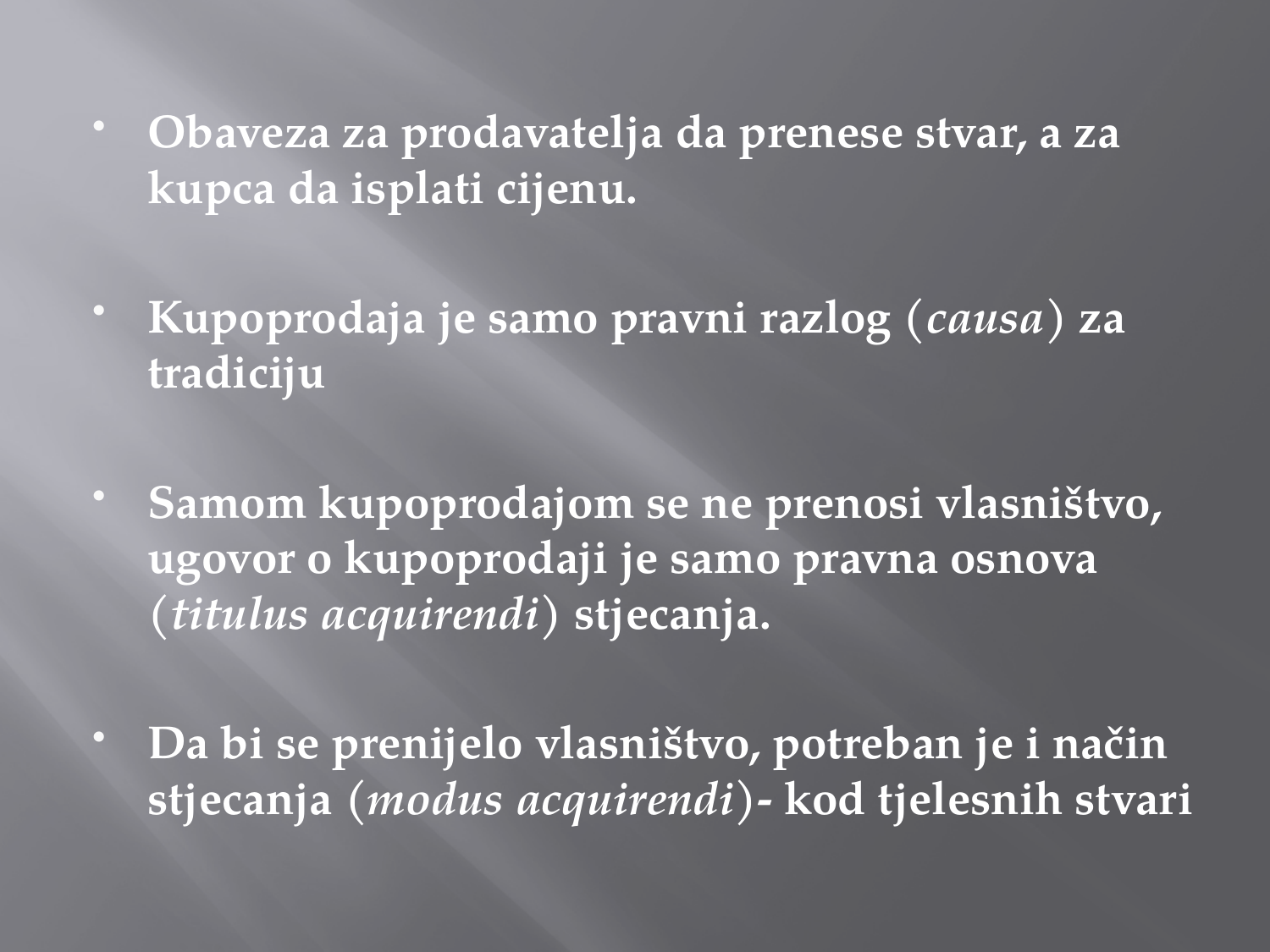

Obaveza za prodavatelja da prenese stvar, a za kupca da isplati cijenu.

Kupoprodaja je samo pravni razlog (causa) za tradiciju

Samom kupoprodajom se ne prenosi vlasništvo, ugovor o kupoprodaji je samo pravna osnova (titulus acquirendi) stjecanja.

Da bi se prenijelo vlasništvo, potreban je i način stjecanja (modus acquirendi)- kod tjelesnih stvari